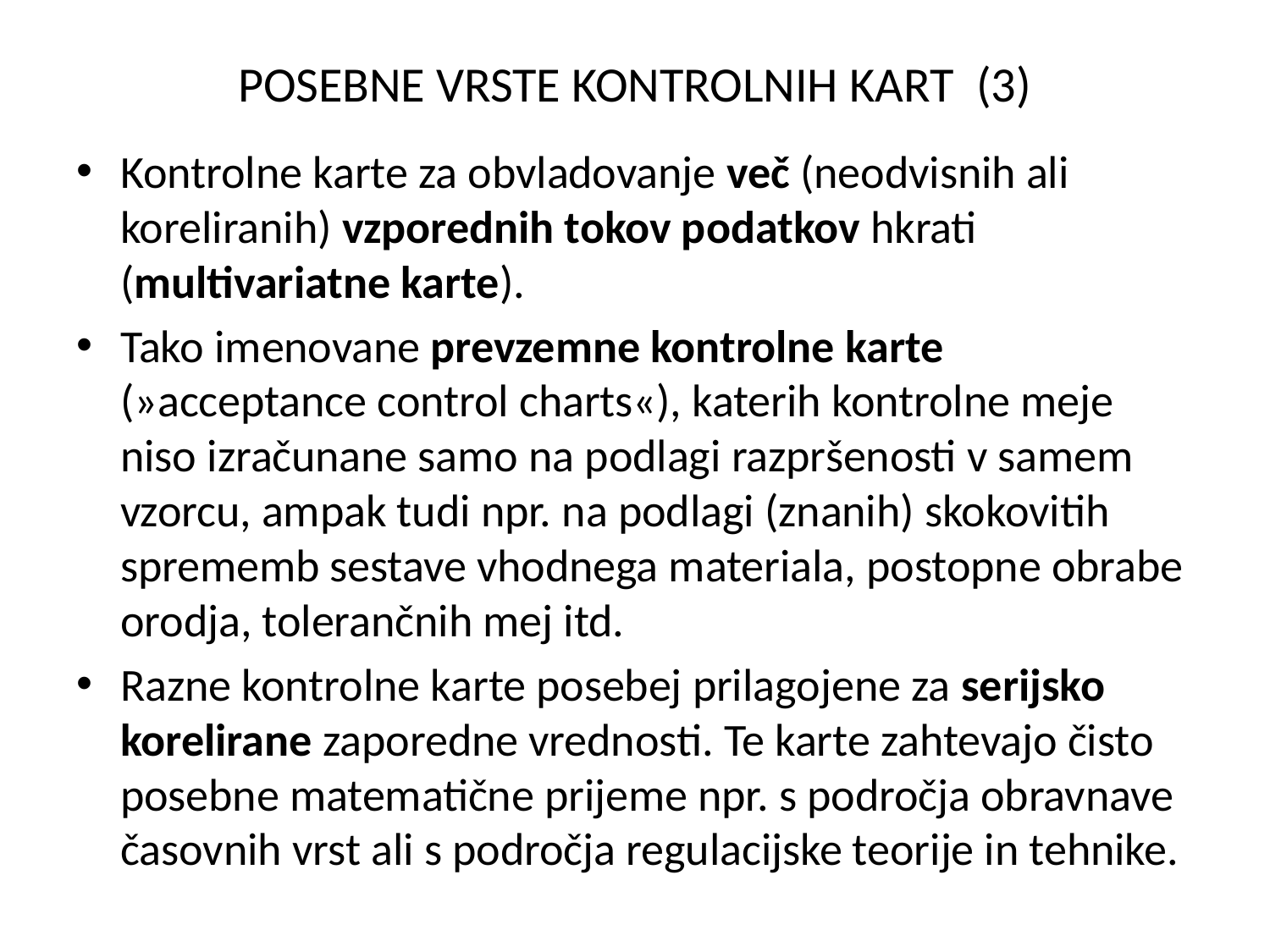

# POSEBNE VRSTE KONTROLNIH KART  (3)
Kontrolne karte za obvladovanje več (neodvisnih ali koreliranih) vzporednih tokov podatkov hkrati (multivariatne karte).
Tako imenovane prevzemne kontrolne karte (»acceptance control charts«), katerih kontrolne meje niso izračunane samo na podlagi razpršenosti v samem vzorcu, ampak tudi npr. na podlagi (znanih) skokovitih sprememb sestave vhodnega materiala, postopne obrabe orodja, tolerančnih mej itd.
Razne kontrolne karte posebej prilagojene za serijsko korelirane zaporedne vrednosti. Te karte zahtevajo čisto posebne matematične prijeme npr. s področja obravnave časovnih vrst ali s področja regulacijske teorije in tehnike.